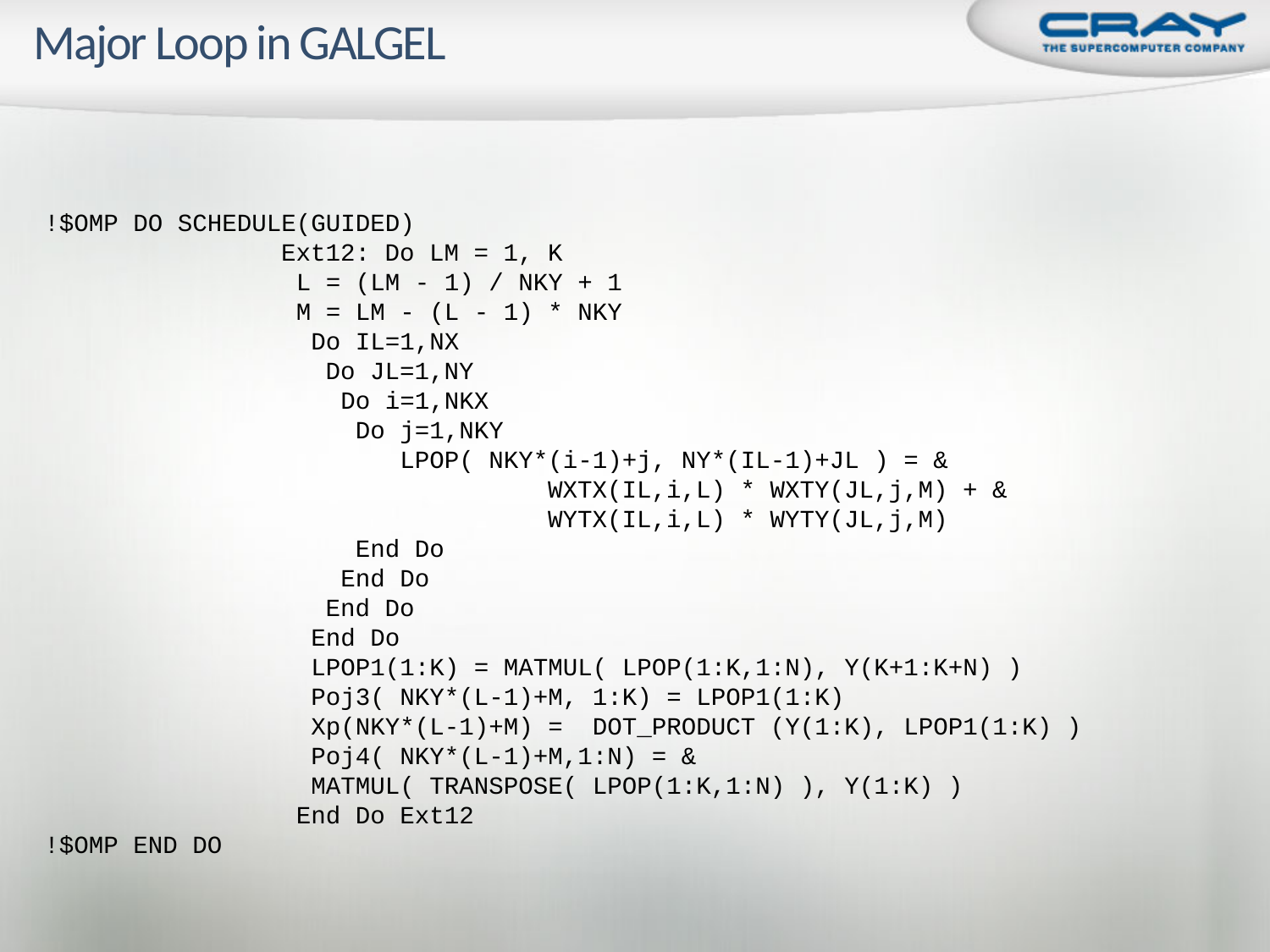

# Major Loop in GALGEL
!$OMP DO SCHEDULE(GUIDED)
                Ext12: Do LM = 1, K
                 L = (LM - 1) / NKY + 1
                 M = LM - (L - 1) * NKY
                  Do IL=1,NX
                   Do JL=1,NY
                    Do i=1,NKX
                     Do j=1,NKY
                        LPOP( NKY*(i-1)+j, NY*(IL-1)+JL ) = &
                                  WXTX(IL,i,L) * WXTY(JL,j,M) + &
                                  WYTX(IL,i,L) * WYTY(JL,j,M)
                     End Do
                    End Do
                   End Do
                  End Do
                  LPOP1(1:K) = MATMUL( LPOP(1:K,1:N), Y(K+1:K+N) )
                  Poj3( NKY*(L-1)+M, 1:K) = LPOP1(1:K)
                  Xp(NKY*(L-1)+M) =  DOT_PRODUCT (Y(1:K), LPOP1(1:K) )
                  Poj4( NKY*(L-1)+M,1:N) = &
                  MATMUL( TRANSPOSE( LPOP(1:K,1:N) ), Y(1:K) )
                 End Do Ext12
!$OMP END DO